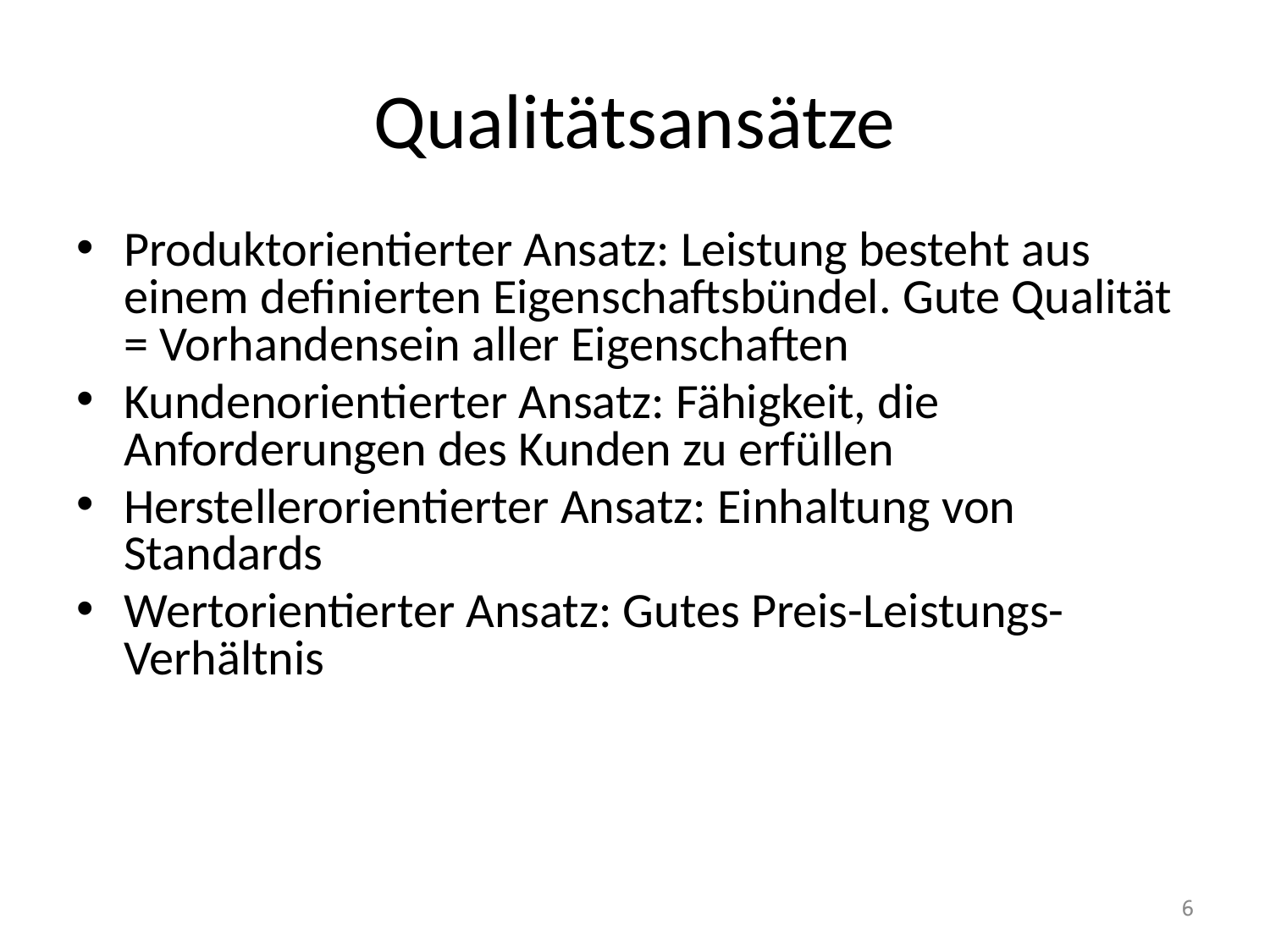

# Qualitätsansätze
Produktorientierter Ansatz: Leistung besteht aus einem definierten Eigenschaftsbündel. Gute Qualität = Vorhandensein aller Eigenschaften
Kundenorientierter Ansatz: Fähigkeit, die Anforderungen des Kunden zu erfüllen
Herstellerorientierter Ansatz: Einhaltung von Standards
Wertorientierter Ansatz: Gutes Preis-Leistungs-Verhältnis
6